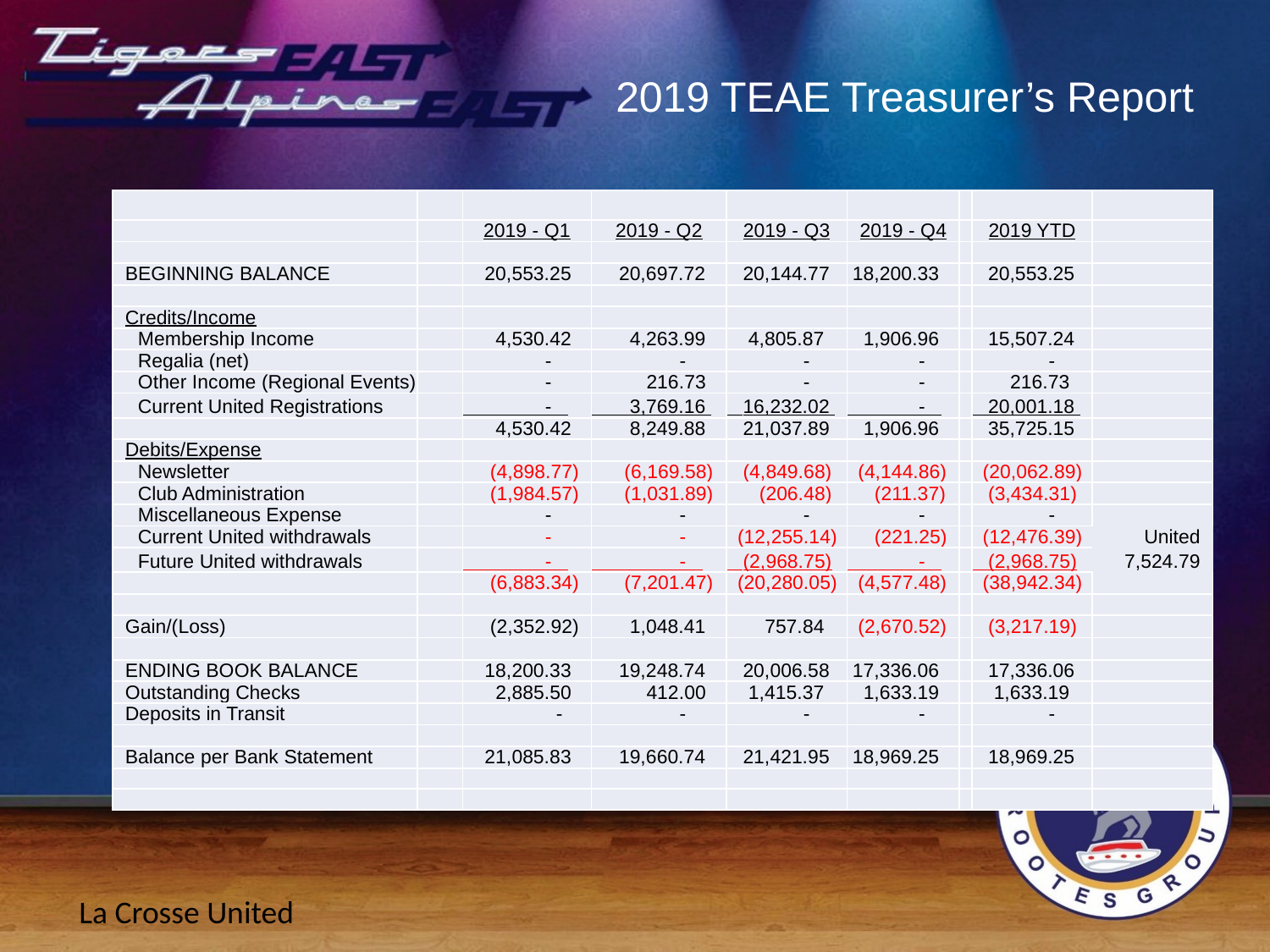

2019 TEAE Treasurer’s Report
|  |  |  |  |  |  |  |  |  |
| --- | --- | --- | --- | --- | --- | --- | --- | --- |
|  |  | 2019 - Q1 | 2019 - Q2 | 2019 - Q3 | 2019 - Q4 |  | 2019 YTD |  |
|  |  |  |  |  |  |  |  |  |
| BEGINNING BALANCE |  | 20,553.25 | 20,697.72 | 20,144.77 | 18,200.33 |  | 20,553.25 |  |
|  |  |  |  |  |  |  |  |  |
| Credits/Income |  |  |  |  |  |  |  |  |
| Membership Income |  | 4,530.42 | 4,263.99 | 4,805.87 | 1,906.96 |  | 15,507.24 |  |
| Regalia (net) |  | - | - | - | - |  | - |  |
| Other Income (Regional Events) |  | - | 216.73 | - | - |  | 216.73 |  |
| Current United Registrations |  | - | 3,769.16 | 16,232.02 | - |  | 20,001.18 |  |
|  |  | 4,530.42 | 8,249.88 | 21,037.89 | 1,906.96 |  | 35,725.15 |  |
| Debits/Expense |  |  |  |  |  |  |  |  |
| Newsletter |  | (4,898.77) | (6,169.58) | (4,849.68) | (4,144.86) |  | (20,062.89) |  |
| Club Administration |  | (1,984.57) | (1,031.89) | (206.48) | (211.37) |  | (3,434.31) |  |
| Miscellaneous Expense |  | - | - | - | - |  | - |  |
| Current United withdrawals |  | - | - | (12,255.14) | (221.25) |  | (12,476.39) | United |
| Future United withdrawals |  | - | - | (2,968.75) | - |  | (2,968.75) | 7,524.79 |
|  |  | (6,883.34) | (7,201.47) | (20,280.05) | (4,577.48) |  | (38,942.34) |  |
|  |  |  |  |  |  |  |  |  |
| Gain/(Loss) |  | (2,352.92) | 1,048.41 | 757.84 | (2,670.52) |  | (3,217.19) |  |
|  |  |  |  |  |  |  |  |  |
| ENDING BOOK BALANCE |  | 18,200.33 | 19,248.74 | 20,006.58 | 17,336.06 |  | 17,336.06 |  |
| Outstanding Checks |  | 2,885.50 | 412.00 | 1,415.37 | 1,633.19 |  | 1,633.19 |  |
| Deposits in Transit |  | - | - | - | - |  | - |  |
|  |  |  |  |  |  |  |  |  |
| Balance per Bank Statement |  | 21,085.83 | 19,660.74 | 21,421.95 | 18,969.25 |  | 18,969.25 |  |
|  |  |  |  |  |  |  |  |  |
|  |  |  |  |  |  |  |  |  |
La Crosse United